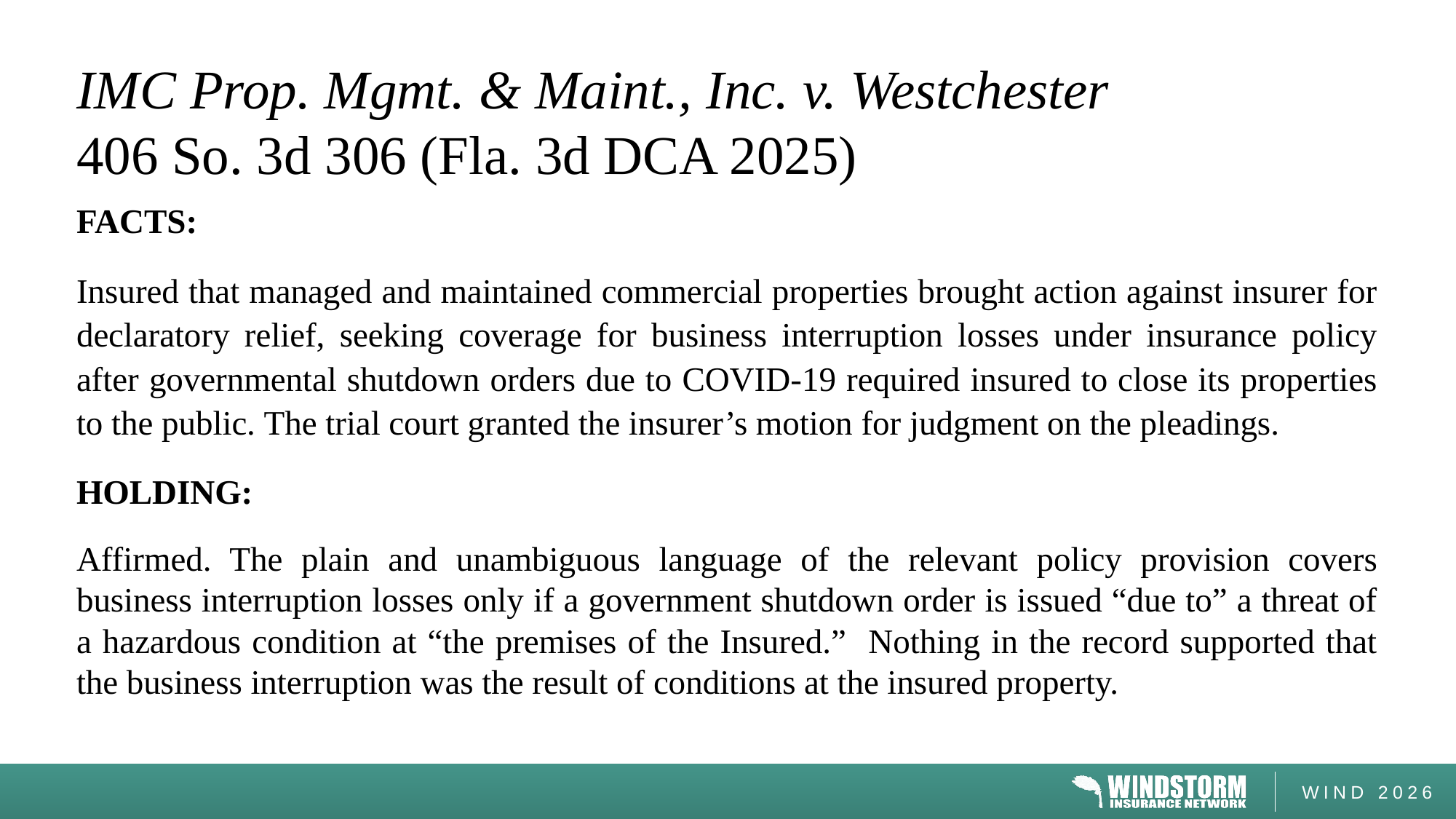

# IMC Prop. Mgmt. & Maint., Inc. v. Westchester 406 So. 3d 306 (Fla. 3d DCA 2025)
FACTS:
Insured that managed and maintained commercial properties brought action against insurer for declaratory relief, seeking coverage for business interruption losses under insurance policy after governmental shutdown orders due to COVID-19 required insured to close its properties to the public. The trial court granted the insurer’s motion for judgment on the pleadings.
HOLDING:
Affirmed. The plain and unambiguous language of the relevant policy provision covers business interruption losses only if a government shutdown order is issued “due to” a threat of a hazardous condition at “the premises of the Insured.”  Nothing in the record supported that the business interruption was the result of conditions at the insured property.